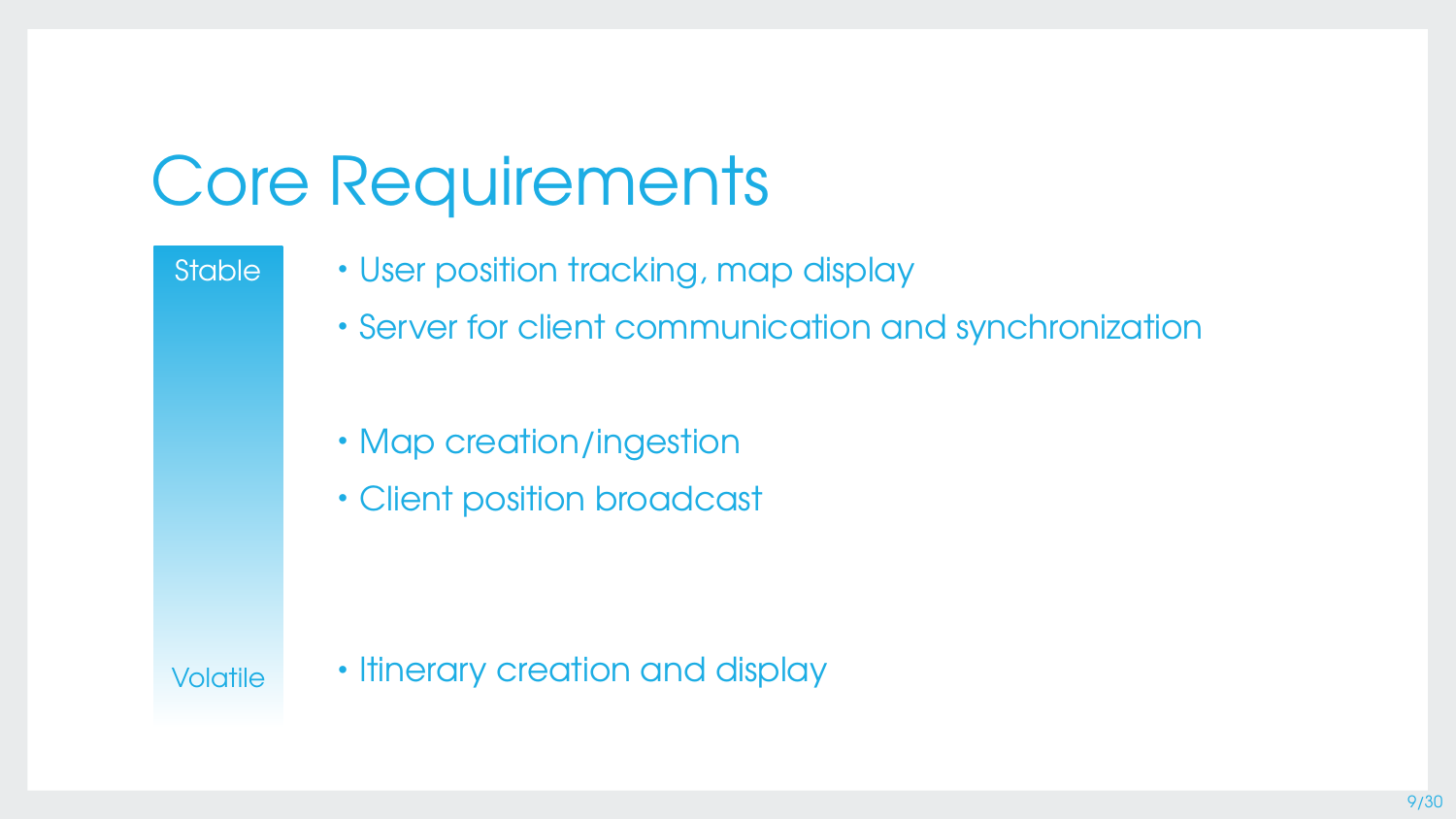

# Core Requirements

Stable
User position tracking, map display
Server for client communication and synchronization

Map creation/ingestion
Client position broadcast

Itinerary creation and display

Volatile